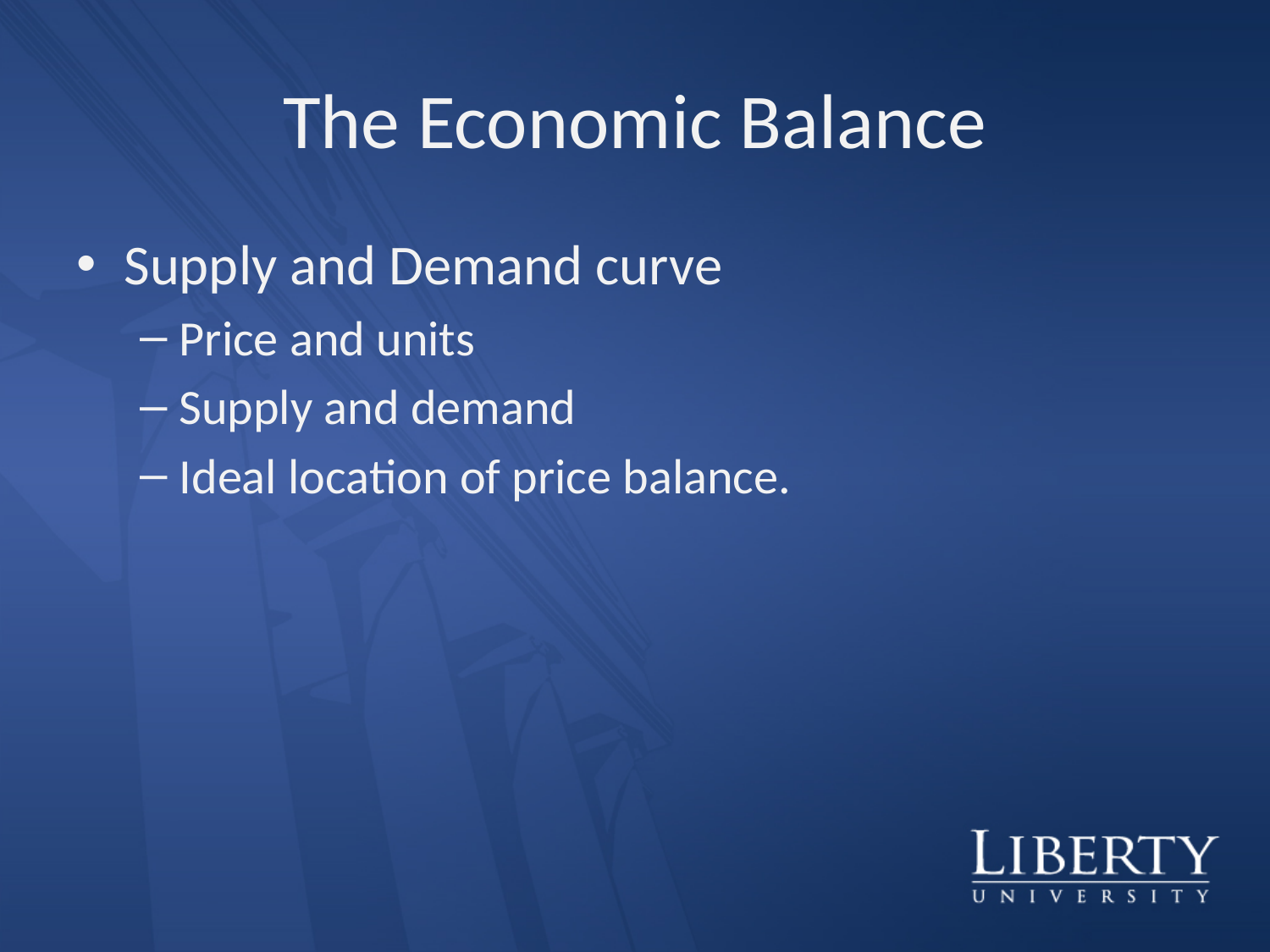

# The Economic Balance
Supply and Demand curve
Price and units
Supply and demand
Ideal location of price balance.